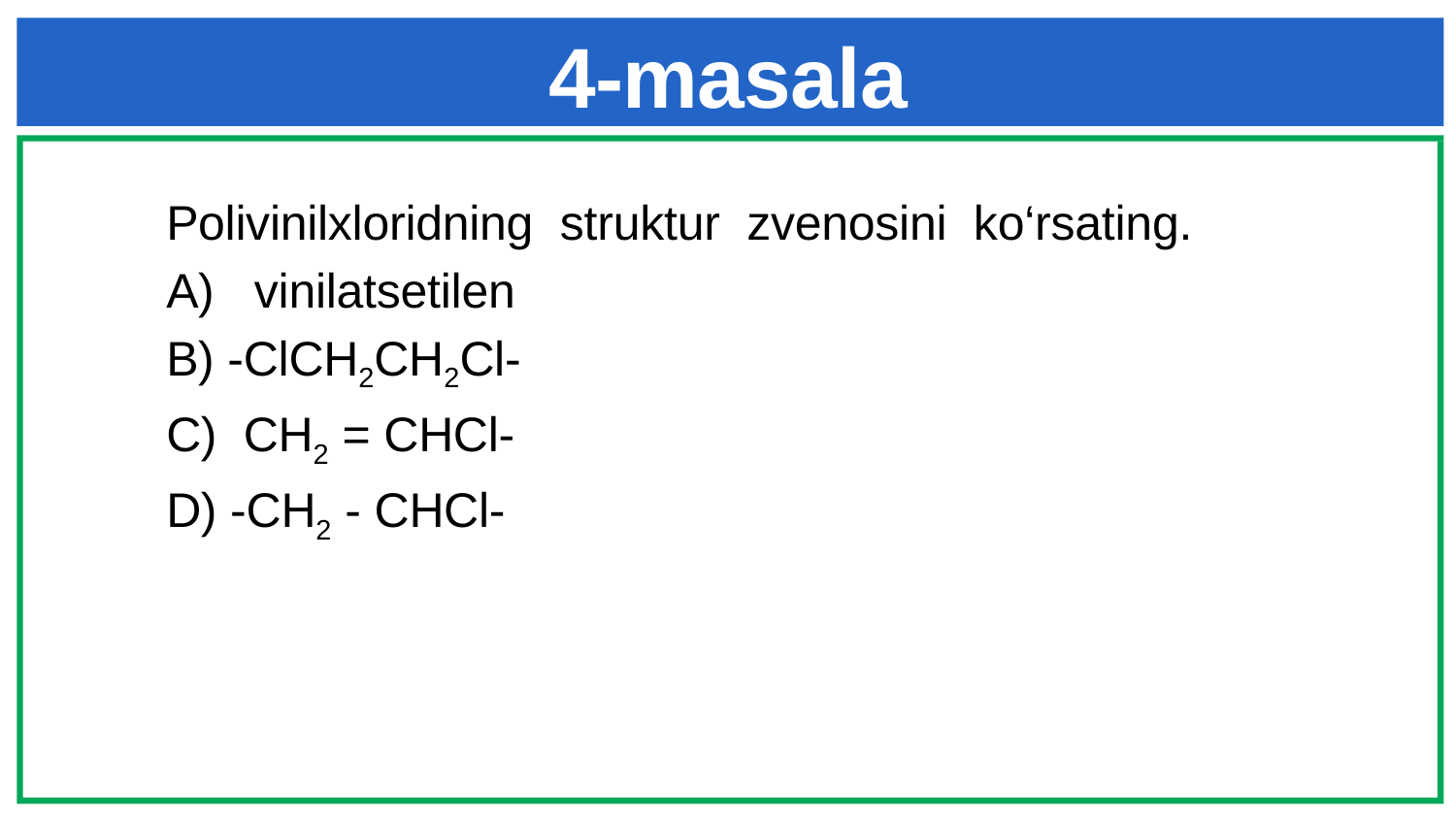

# 4-masala
Polivinilxloridning  struktur  zvenosini  ko‘rsating.
A)   vinilatsetilen
B) -ClCH2CH2Cl-
C)  CH2 = CHCl-
D) -CH2 - CHCl-